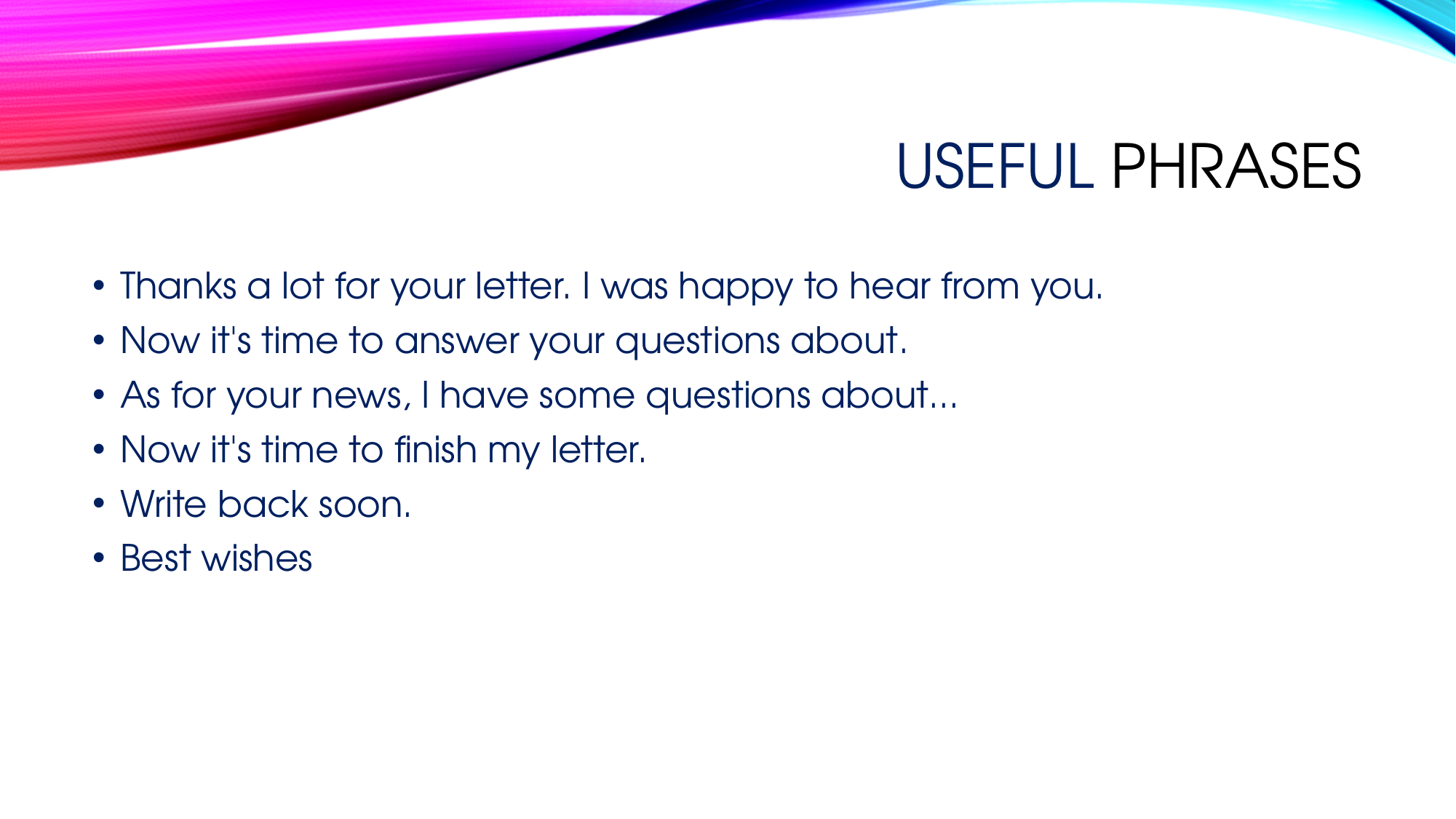

# Useful phrases
Thanks a lot for your letter. I was happy to hear from you.
Now it's time to answer your questions about.
As for your news, I have some questions about...
Now it's time to finish my letter.
Write back soon.
Best wishes